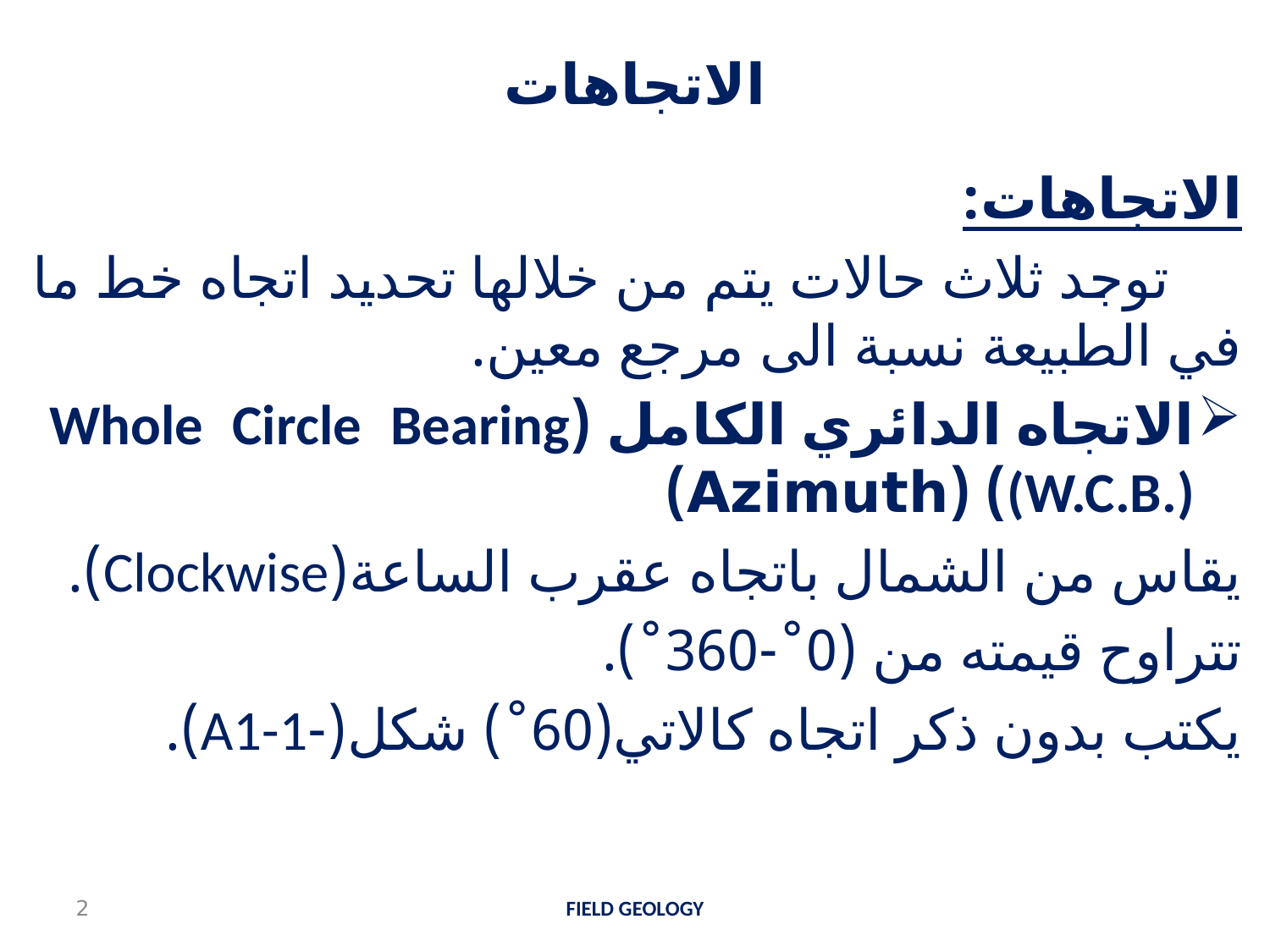

# الاتجاهات
الاتجاهات:
     توجد ثلاث حالات يتم من خلالها تحديد اتجاه خط ما في الطبيعة نسبة الى مرجع معين.
الاتجاه الدائري الكامل (Whole Circle Bearing (W.C.B.)) (Azimuth)
يقاس من الشمال باتجاه عقرب الساعة(Clockwise).
تتراوح قيمته من (0˚-360˚).
يكتب بدون ذكر اتجاه كالاتي(60˚) شكل(-A1-1).

2
FIELD GEOLOGY